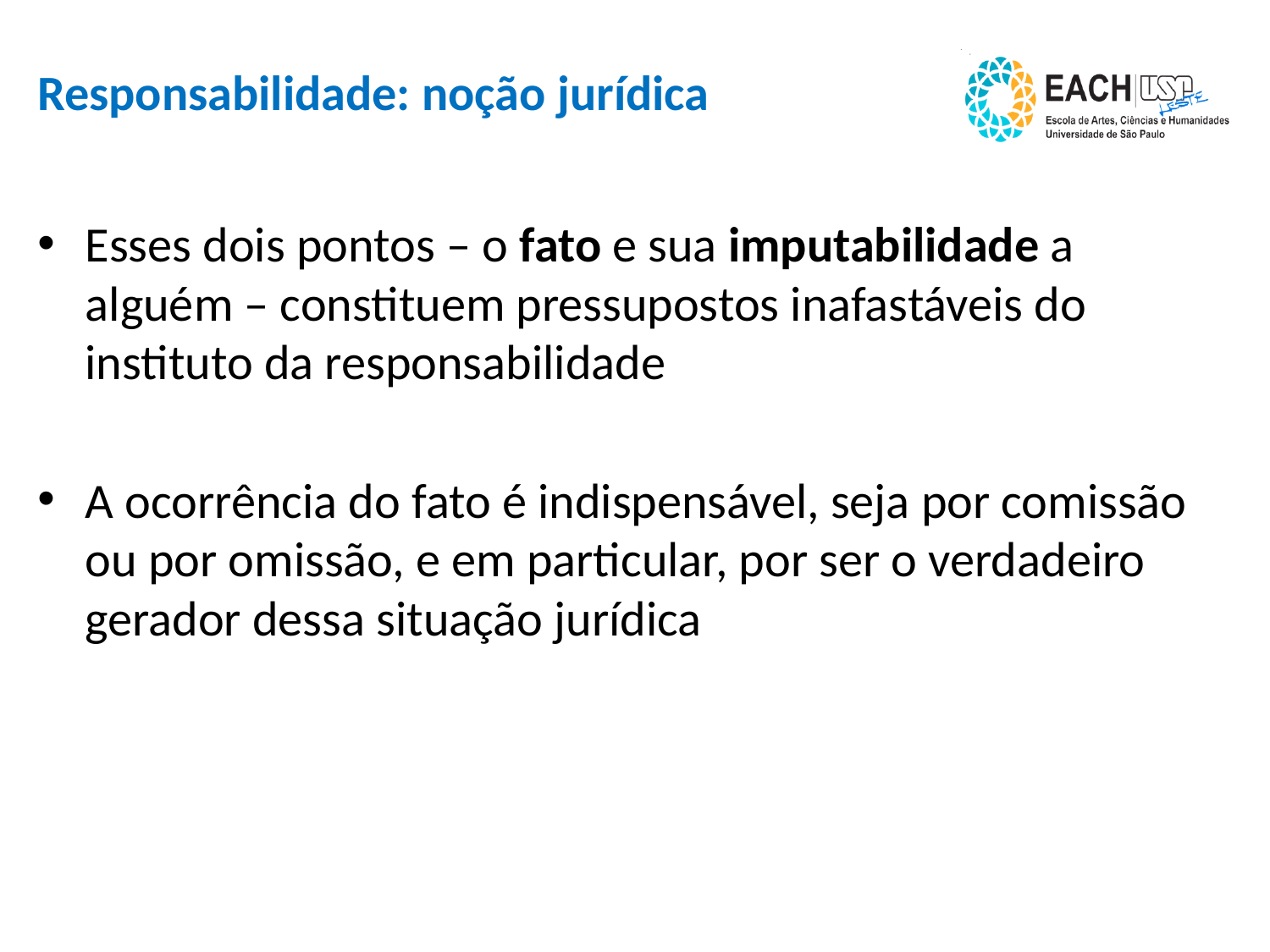

# Responsabilidade: noção jurídica
Esses dois pontos – o fato e sua imputabilidade a alguém – constituem pressupostos inafastáveis do instituto da responsabilidade

A ocorrência do fato é indispensável, seja por comissão ou por omissão, e em particular, por ser o verdadeiro gerador dessa situação jurídica